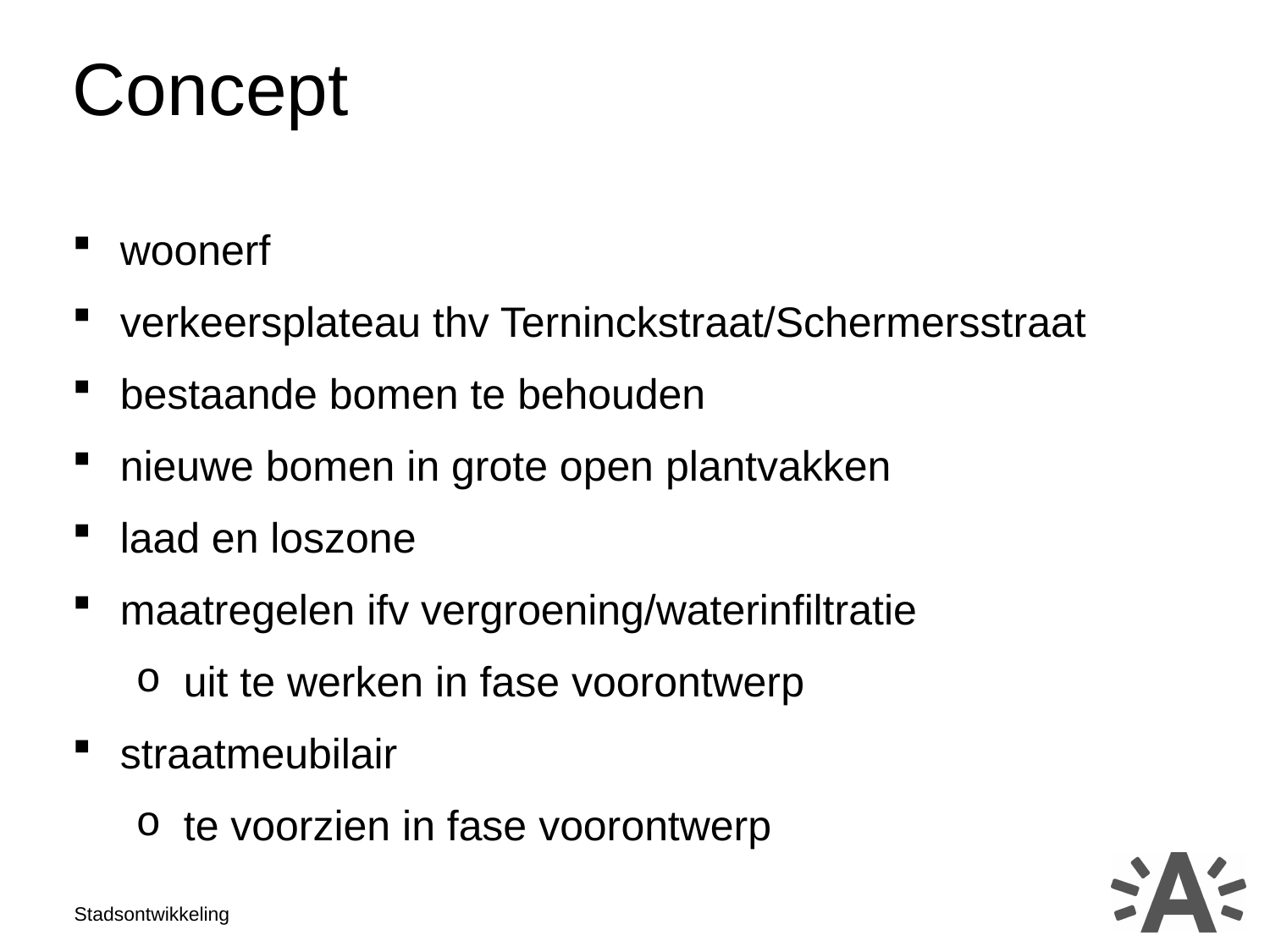

Concept
woonerf
verkeersplateau thv Terninckstraat/Schermersstraat
bestaande bomen te behouden
nieuwe bomen in grote open plantvakken
laad en loszone
maatregelen ifv vergroening/waterinfiltratie
uit te werken in fase voorontwerp
straatmeubilair
te voorzien in fase voorontwerp